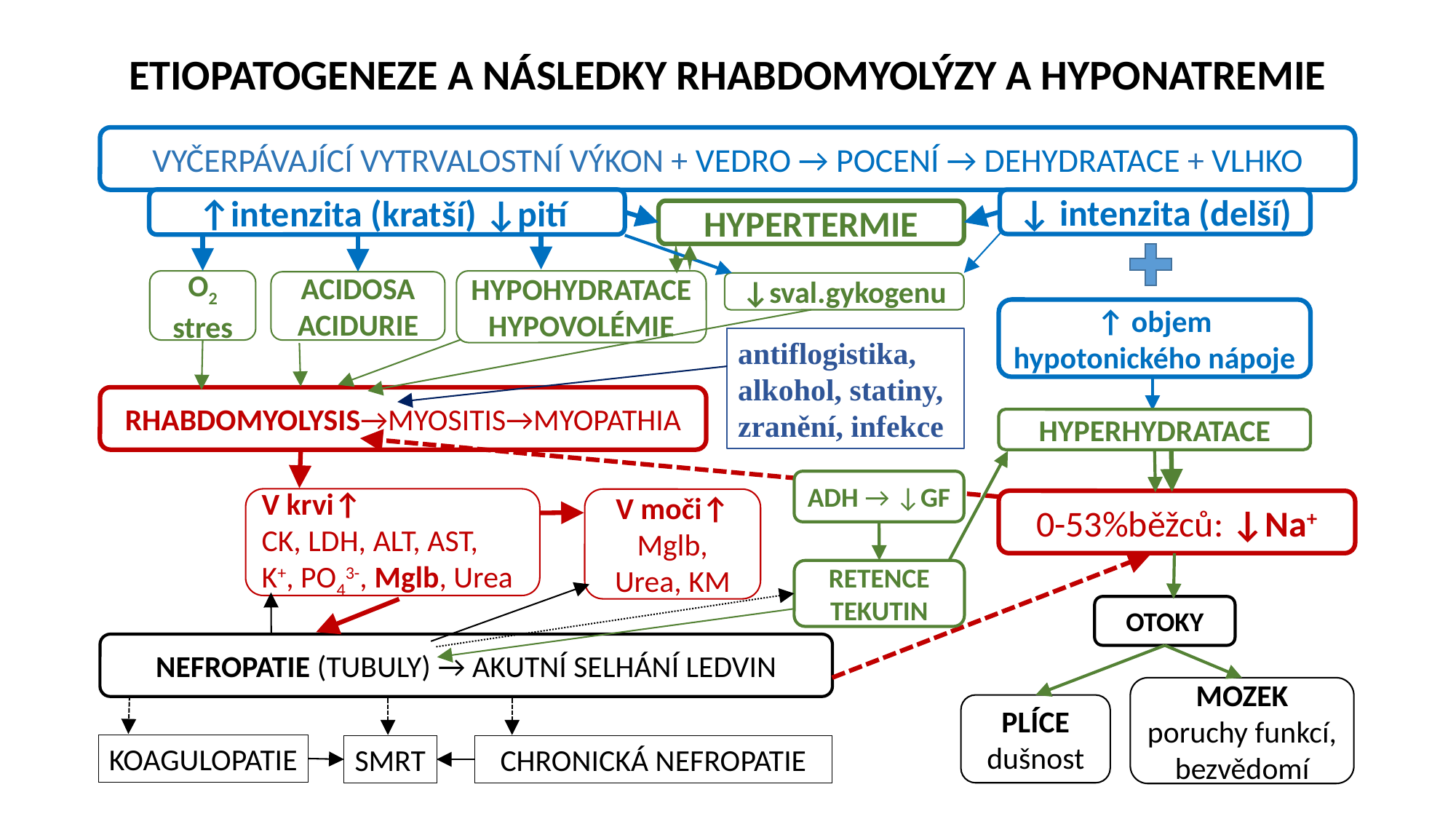

# ETIOPATOGENEZE A NÁSLEDKY RHABDOMYOLÝZY A HYPONATREMIE
VYČERPÁVAJÍCÍ VYTRVALOSTNÍ VÝKON + VEDRO → POCENÍ → DEHYDRATACE + VLHKO
↑intenzita (kratší) ↓pití
↓ intenzita (delší)
HYPERTERMIE

O2 stres
HYPOHYDRATACE
HYPOVOLÉMIE
ACIDOSA ACIDURIE
↓sval.gykogenu
↑ objem hypotonického nápoje
antiflogistika,
alkohol, statiny,
zranění, infekce
RHABDOMYOLYSIS→MYOSITIS→MYOPATHIA
HYPERHYDRATACE
ADH → ↓GF
V krvi↑
CK, LDH, ALT, AST,  K+, PO43-, Mglb, Urea
V moči↑ Mglb, Urea, KM
0-53%běžců: ↓Na+
RETENCE TEKUTIN
OTOKY
NEFROPATIE (TUBULY) → AKUTNÍ SELHÁNÍ LEDVIN
MOZEK poruchy funkcí, bezvědomí
PLÍCE dušnost
KOAGULOPATIE
SMRT
CHRONICKÁ NEFROPATIE